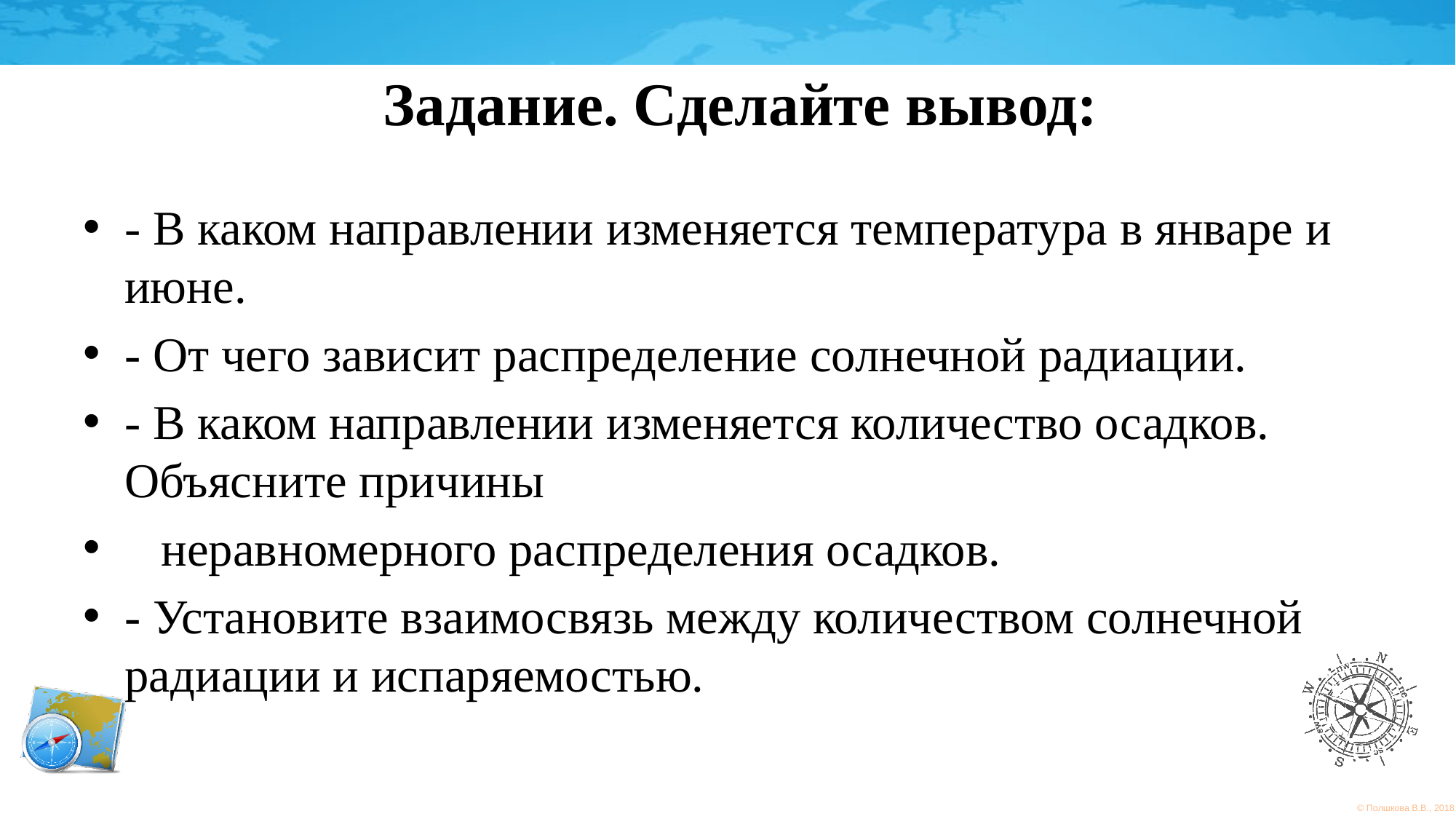

# Задание. Сделайте вывод:
- В каком направлении изменяется температура в январе и июне.
- От чего зависит распределение солнечной радиации.
- В каком направлении изменяется количество осадков. Объясните причины
   неравномерного распределения осадков.
- Установите взаимосвязь между количеством солнечной радиации и испаряемостью.